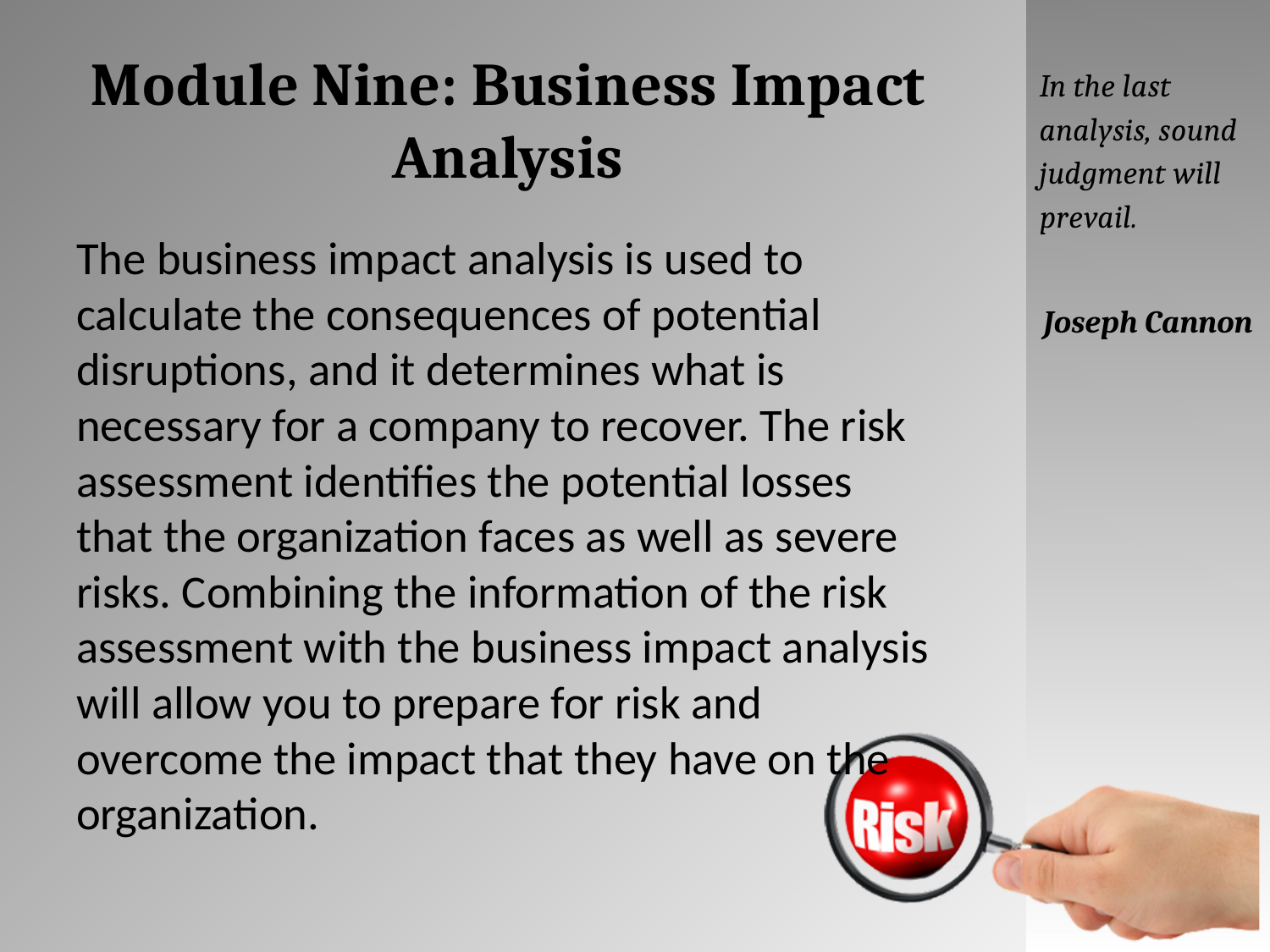

# Module Nine: Business Impact Analysis
In the last analysis, sound judgment will prevail.
Joseph Cannon
The business impact analysis is used to calculate the consequences of potential disruptions, and it determines what is necessary for a company to recover. The risk assessment identifies the potential losses that the organization faces as well as severe risks. Combining the information of the risk assessment with the business impact analysis will allow you to prepare for risk and overcome the impact that they have on the organization.